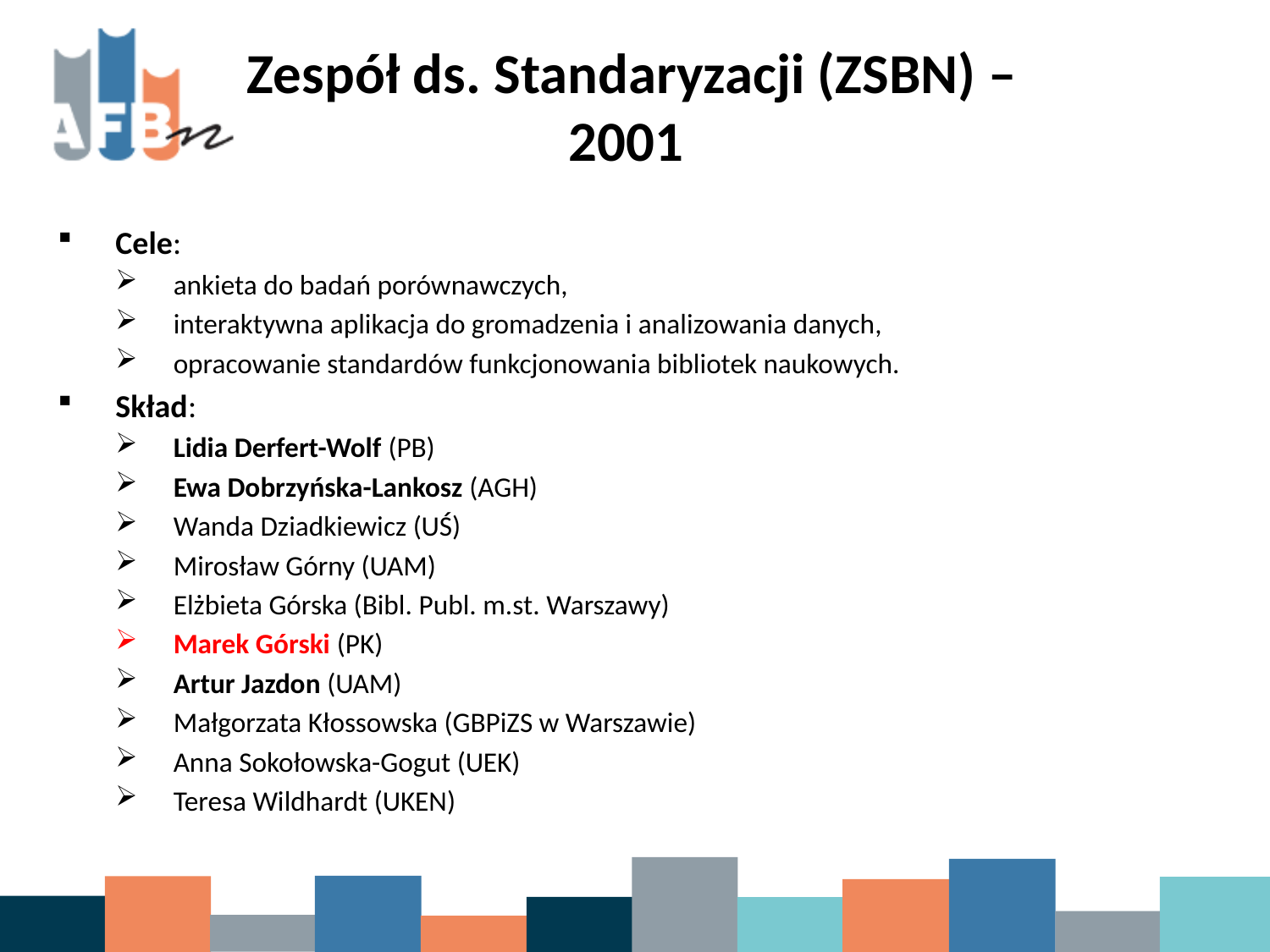

# Zespół ds. Standaryzacji (ZSBN) – 2001
Cele:
ankieta do badań porównawczych,
interaktywna aplikacja do gromadzenia i analizowania danych,
opracowanie standardów funkcjonowania bibliotek naukowych.
Skład:
Lidia Derfert-Wolf (PB)
Ewa Dobrzyńska-Lankosz (AGH)
Wanda Dziadkiewicz (UŚ)
Mirosław Górny (UAM)
Elżbieta Górska (Bibl. Publ. m.st. Warszawy)
Marek Górski (PK)
Artur Jazdon (UAM)
Małgorzata Kłossowska (GBPiZS w Warszawie)
Anna Sokołowska-Gogut (UEK)
Teresa Wildhardt (UKEN)